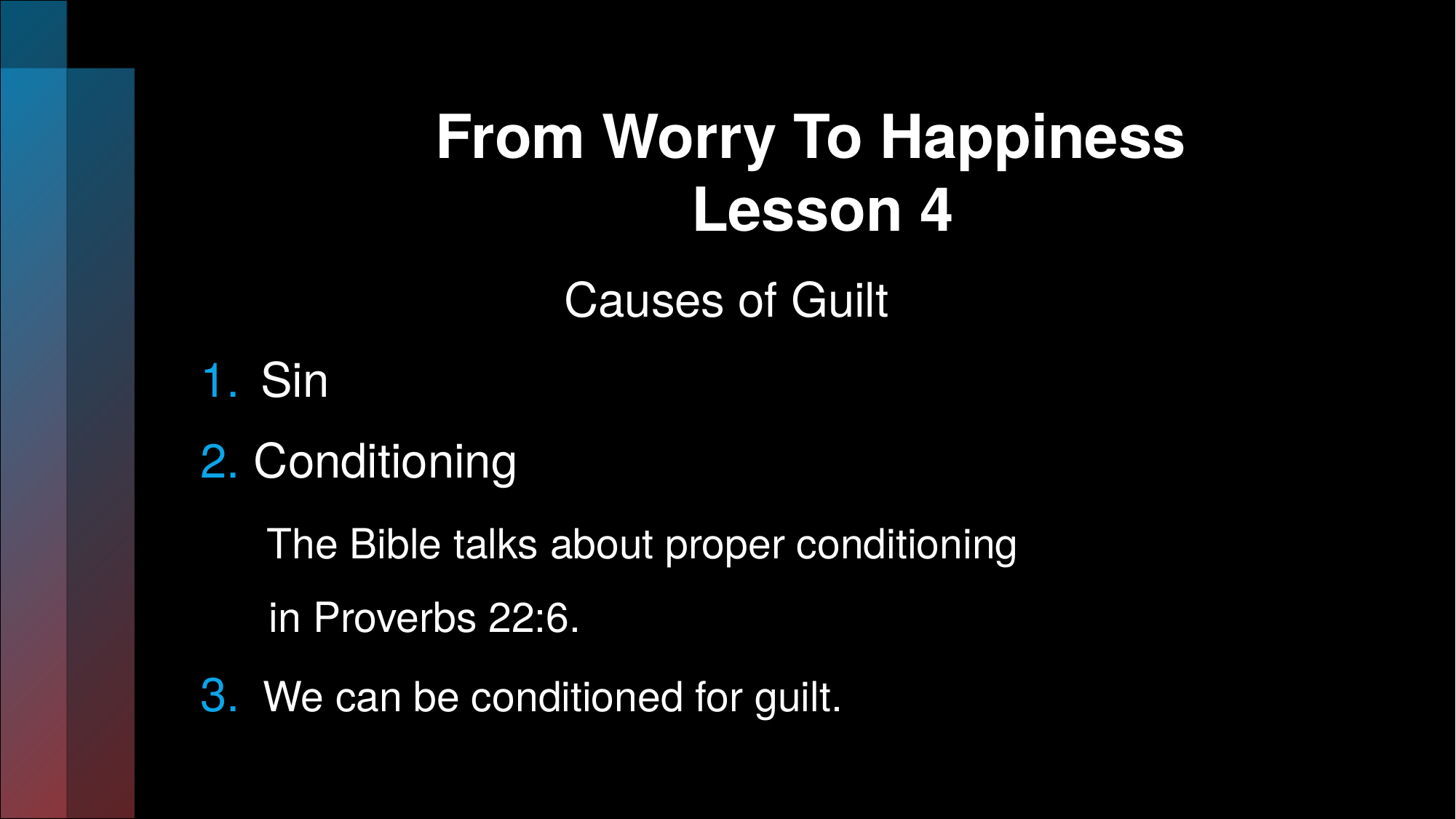

#
           From Worry To Happiness
                         Lesson 4
                                        Causes of Guilt
Sin
Conditioning
     The Bible talks about proper conditioning
      in Proverbs 22:6.
3.  We can be conditioned for guilt.